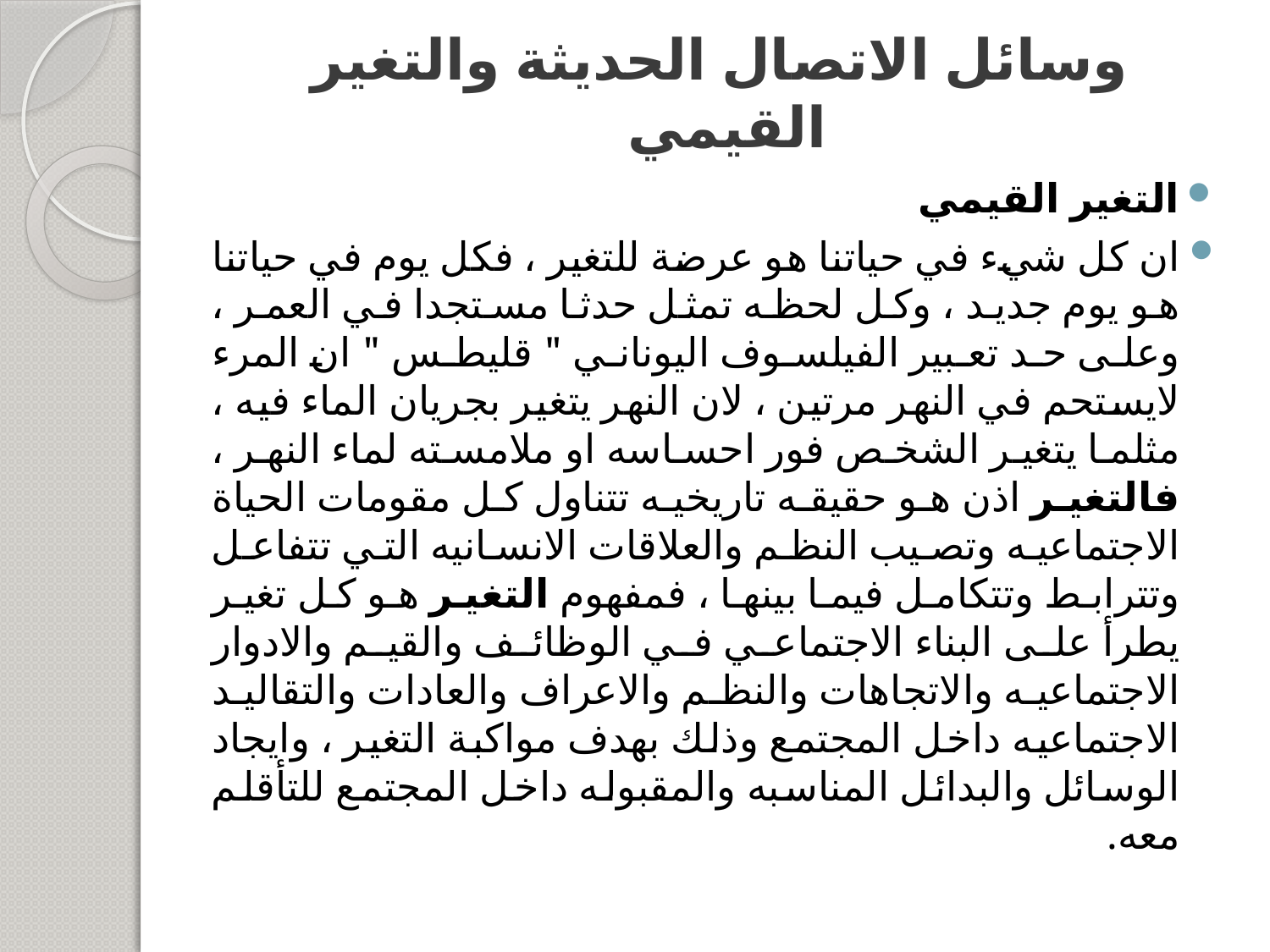

# وسائل الاتصال الحديثة والتغير القيمي
التغير القيمي
ان كل شيء في حياتنا هو عرضة للتغير ، فكل يوم في حياتنا هو يوم جديد ، وكل لحظه تمثل حدثا مستجدا في العمر ، وعلى حد تعبير الفيلسوف اليوناني " قليطس " ان المرء لايستحم في النهر مرتين ، لان النهر يتغير بجريان الماء فيه ، مثلما يتغير الشخص فور احساسه او ملامسته لماء النهر ، فالتغير اذن هو حقيقه تاريخيه تتناول كل مقومات الحياة الاجتماعيه وتصيب النظم والعلاقات الانسانيه التي تتفاعل وتترابط وتتكامل فيما بينها ، فمفهوم التغير هو كل تغير يطرأ على البناء الاجتماعي في الوظائف والقيم والادوار الاجتماعيه والاتجاهات والنظم والاعراف والعادات والتقاليد الاجتماعيه داخل المجتمع وذلك بهدف مواكبة التغير ، وايجاد الوسائل والبدائل المناسبه والمقبوله داخل المجتمع للتأقلم معه.